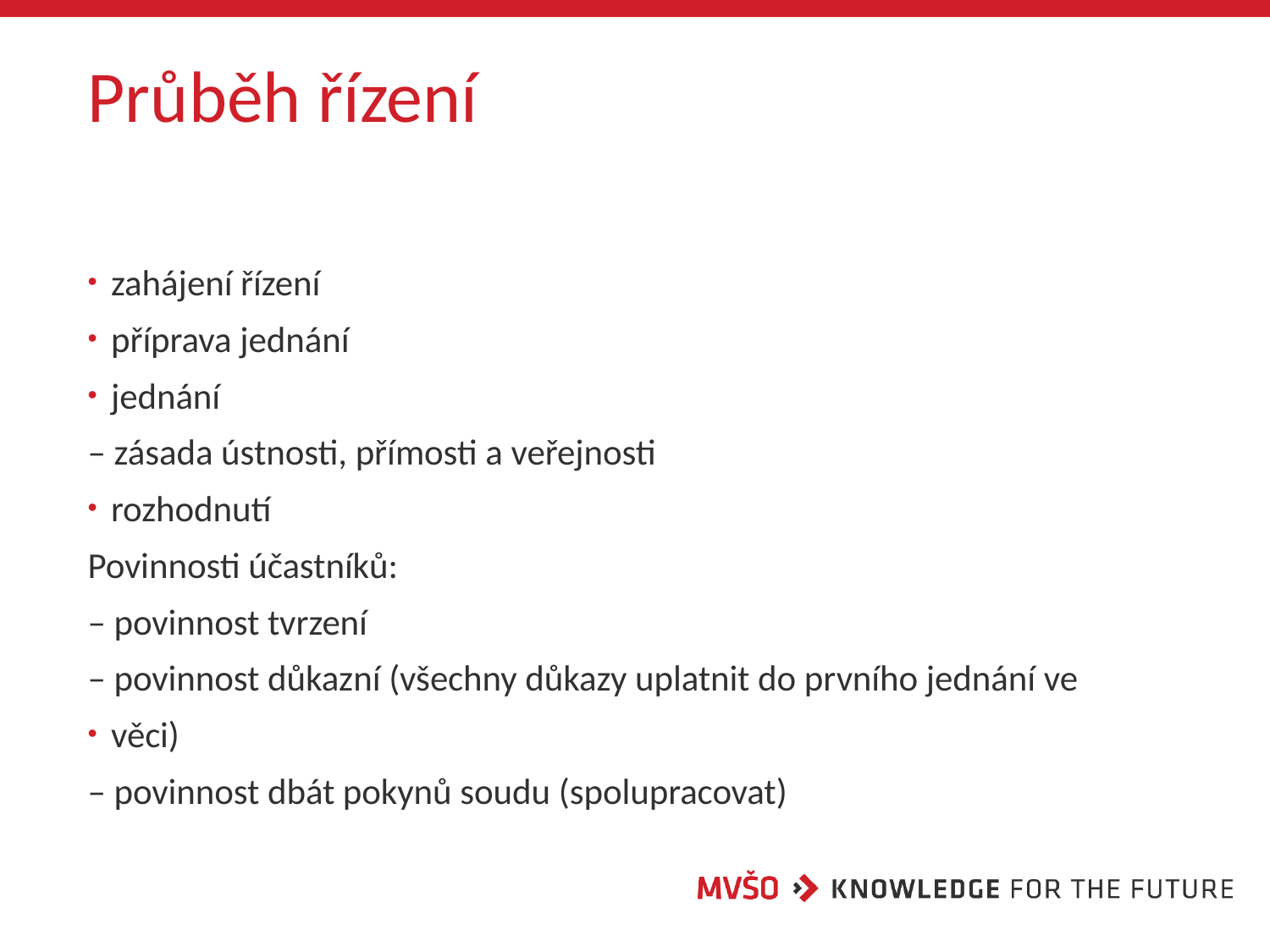

# Průběh řízení
zahájení řízení
příprava jednání
jednání
– zásada ústnosti, přímosti a veřejnosti
rozhodnutí
Povinnosti účastníků:
– povinnost tvrzení
– povinnost důkazní (všechny důkazy uplatnit do prvního jednání ve
věci)
– povinnost dbát pokynů soudu (spolupracovat)